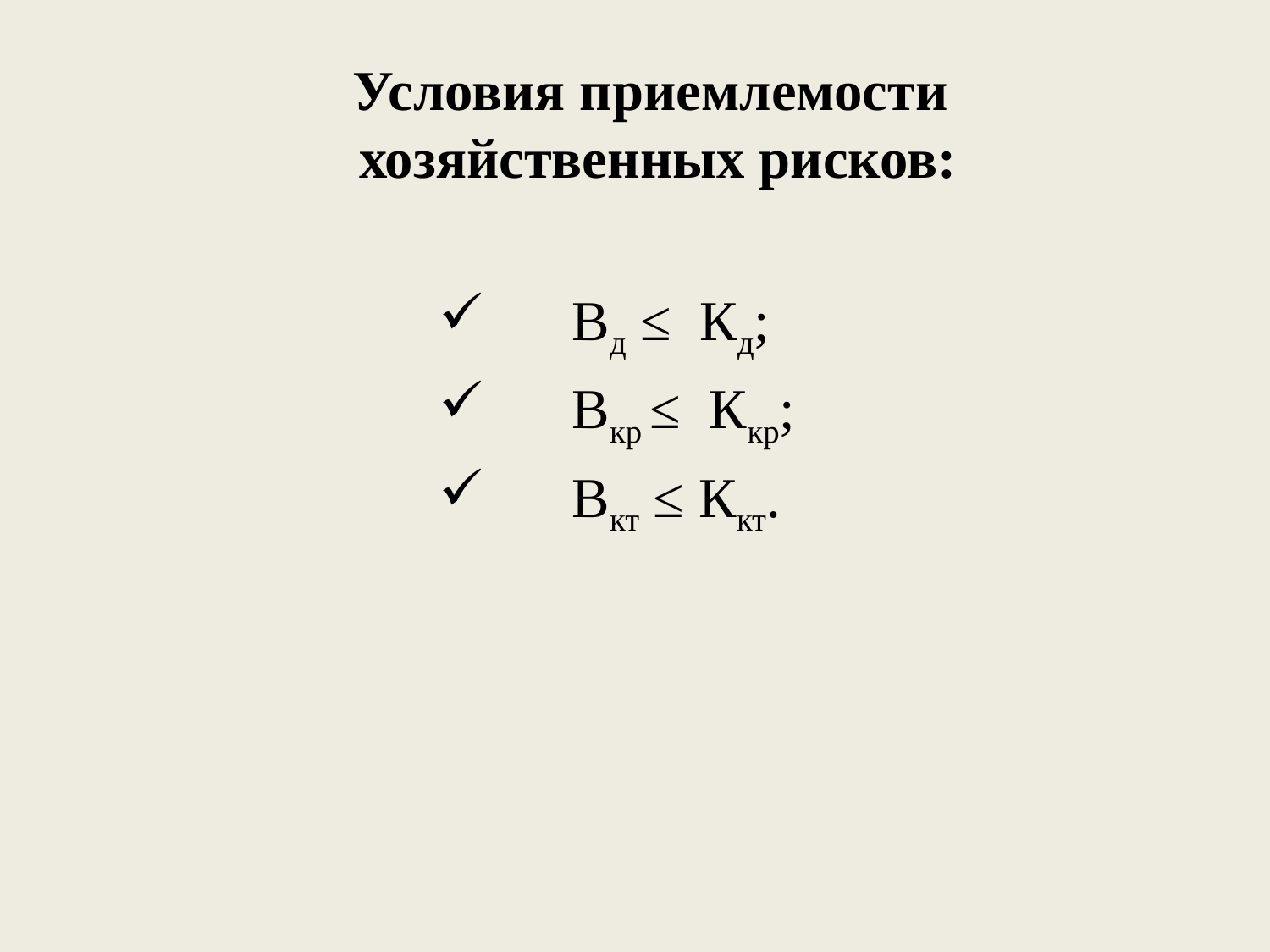

# Условия приемлемости хозяйственных рисков:
      Вд ≤  Кд;
      Вкр ≤  Ккр;
      Вкт ≤ Ккт.